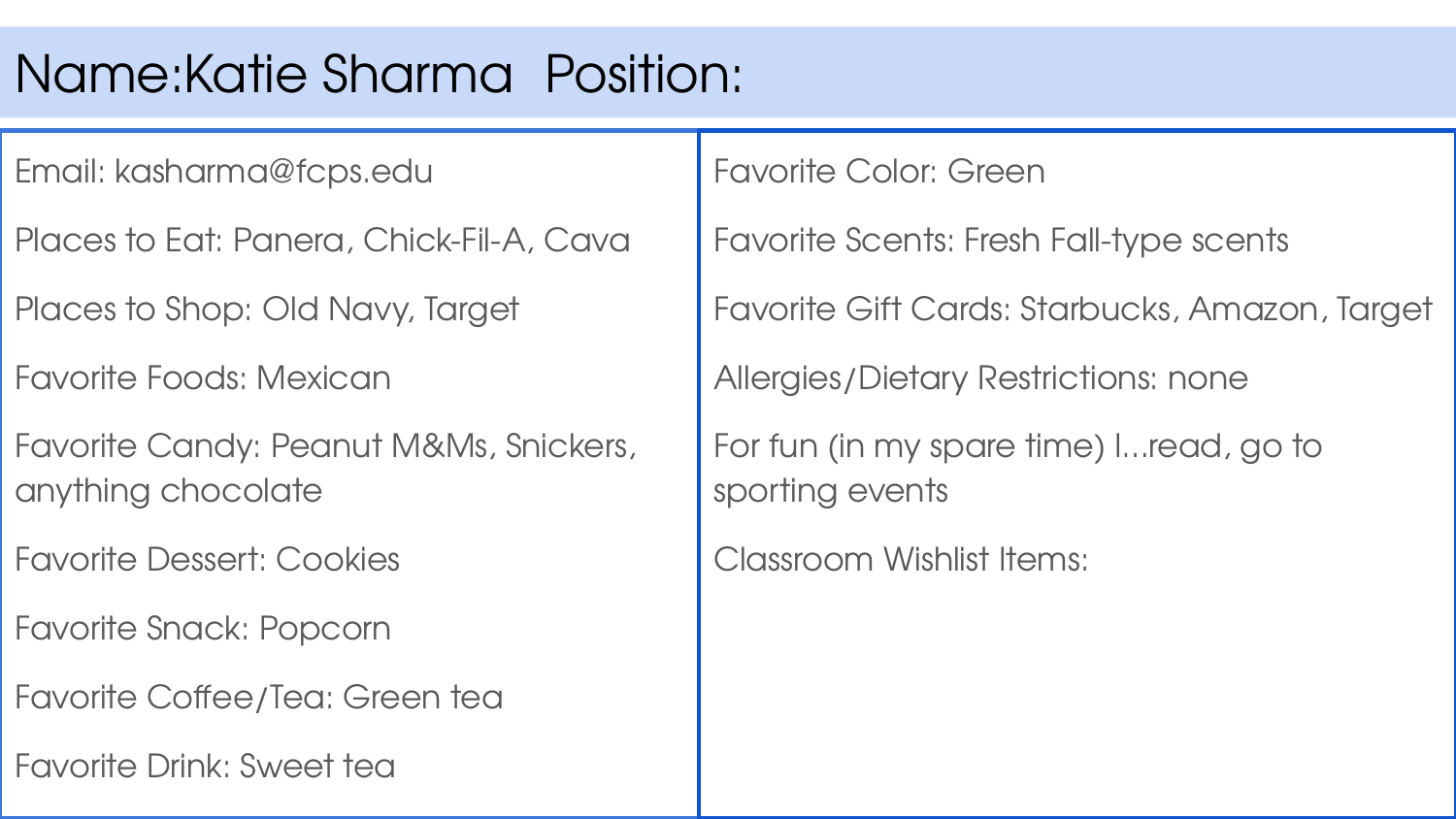

# Name:Katie Sharma 				Position:
Email: kasharma@fcps.edu
Places to Eat: Panera, Chick-Fil-A, Cava
Places to Shop: Old Navy, Target
Favorite Foods: Mexican
Favorite Candy: Peanut M&Ms, Snickers, anything chocolate
Favorite Dessert: Cookies
Favorite Snack: Popcorn
Favorite Coffee/Tea: Green tea
Favorite Drink: Sweet tea
Favorite Color: Green
Favorite Scents: Fresh Fall-type scents
Favorite Gift Cards: Starbucks, Amazon, Target
Allergies/Dietary Restrictions: none
For fun (in my spare time) I…read, go to sporting events
Classroom Wishlist Items: